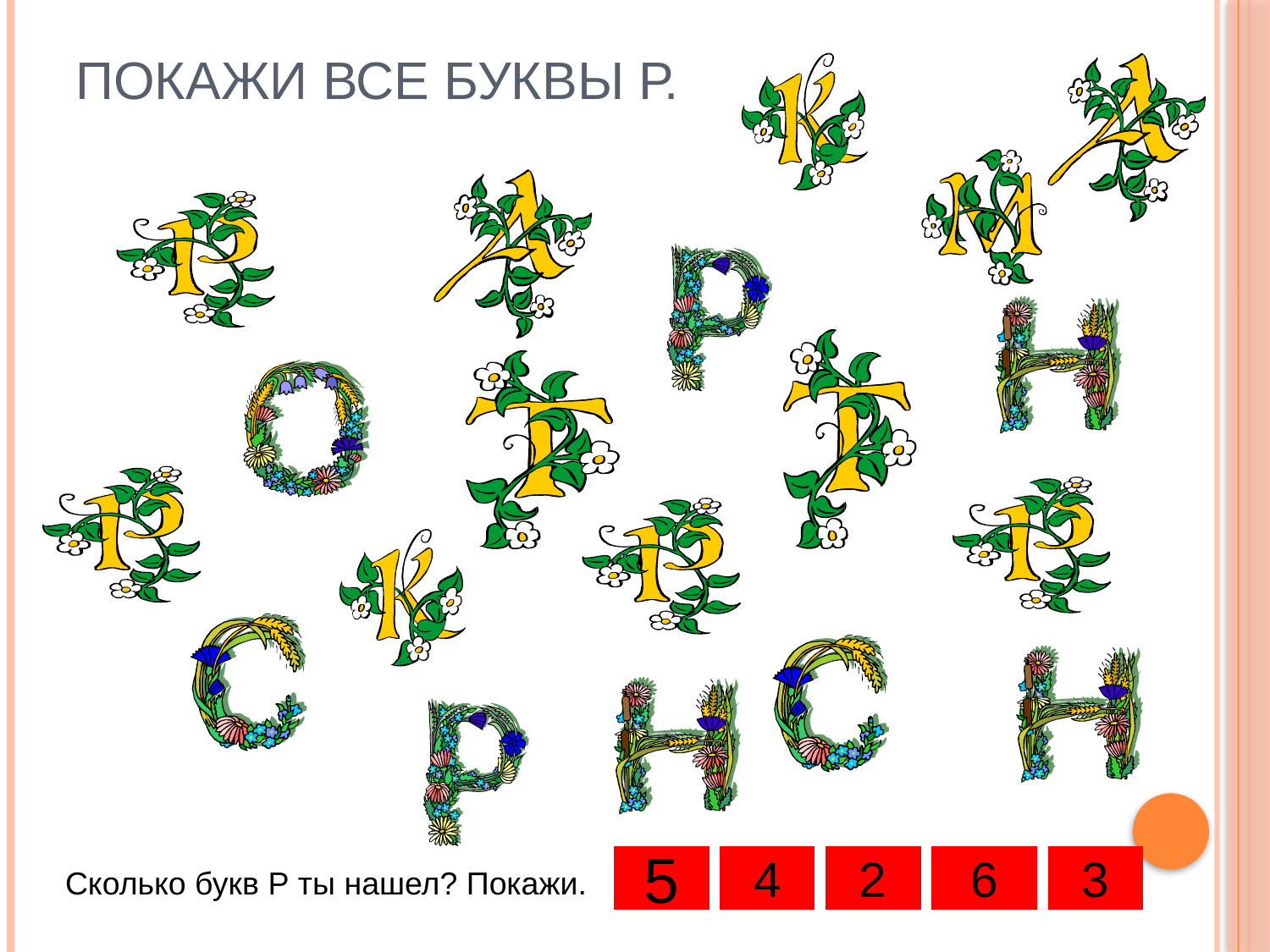

# Покажи все буквы Р.

5
4
2
6
3
Сколько букв Р ты нашел? Покажи.